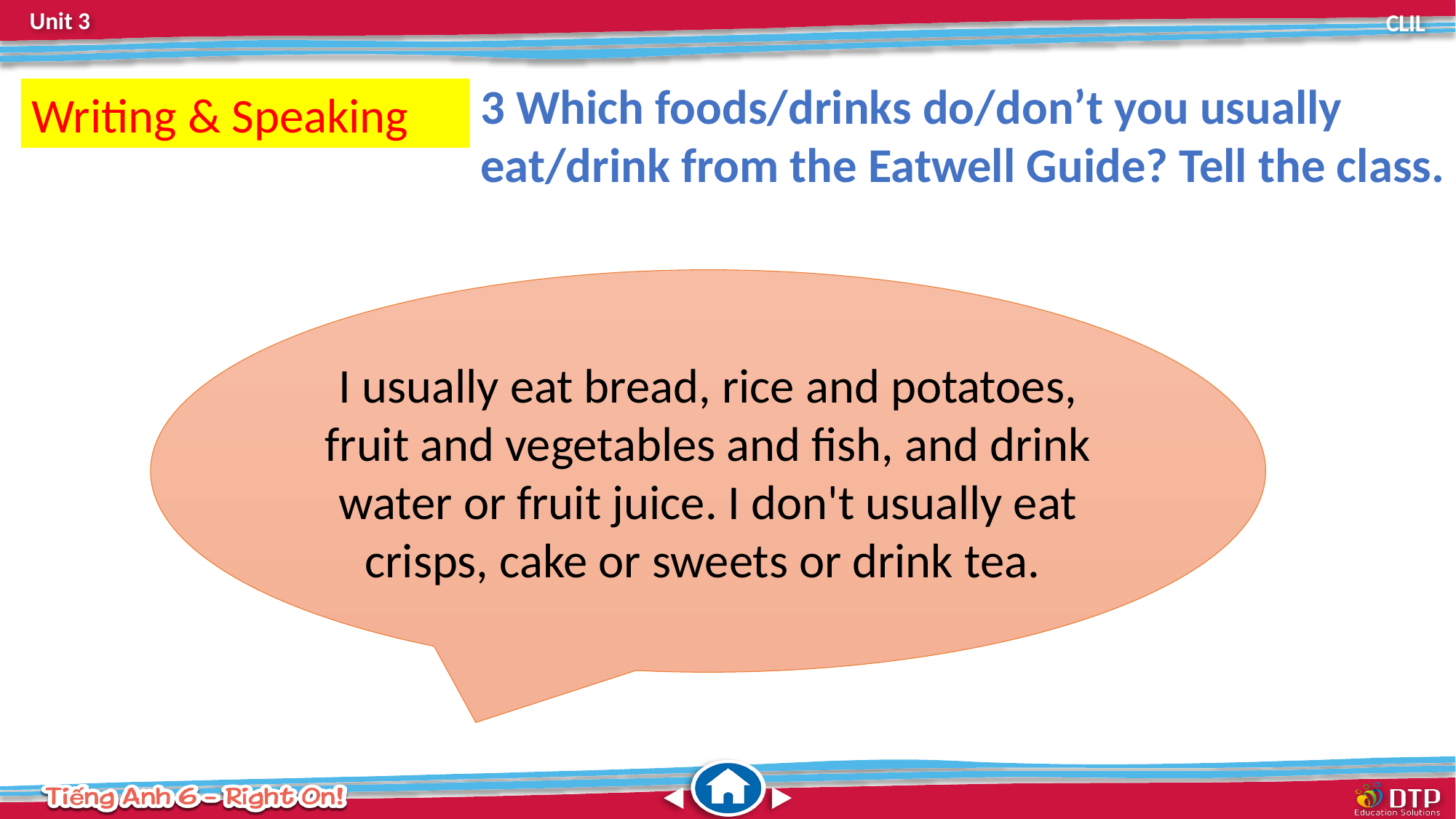

3 Which foods/drinks do/don’t you usually eat/drink from the Eatwell Guide? Tell the class.
Writing & Speaking
I usually eat bread, rice and potatoes, fruit and vegetables and fish, and drink water or fruit juice. I don't usually eat crisps, cake or sweets or drink tea.